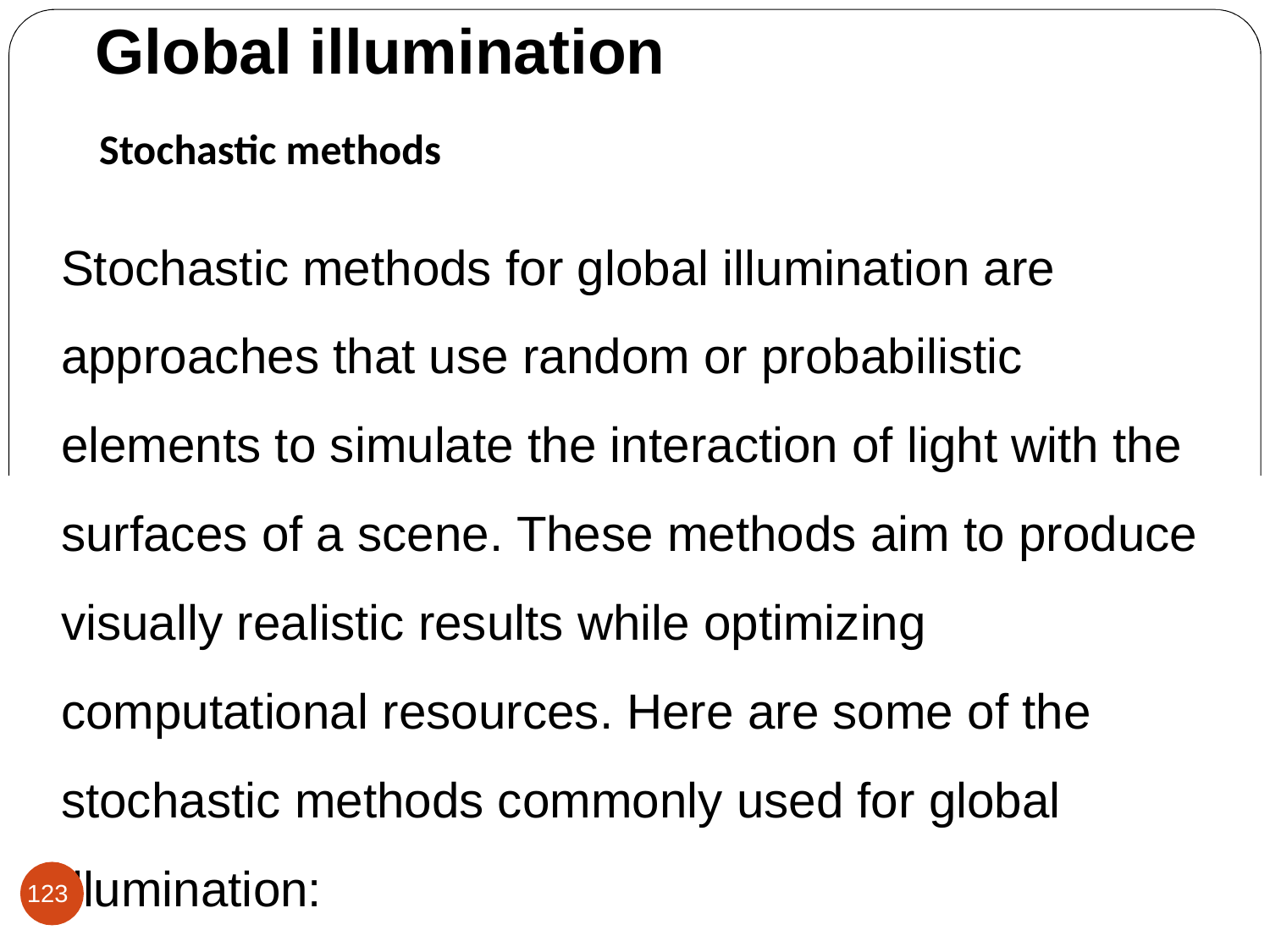

# Global illumination
Stochastic methods
Stochastic methods for global illumination are approaches that use random or probabilistic elements to simulate the interaction of light with the surfaces of a scene. These methods aim to produce visually realistic results while optimizing computational resources. Here are some of the stochastic methods commonly used for global illumination:

123